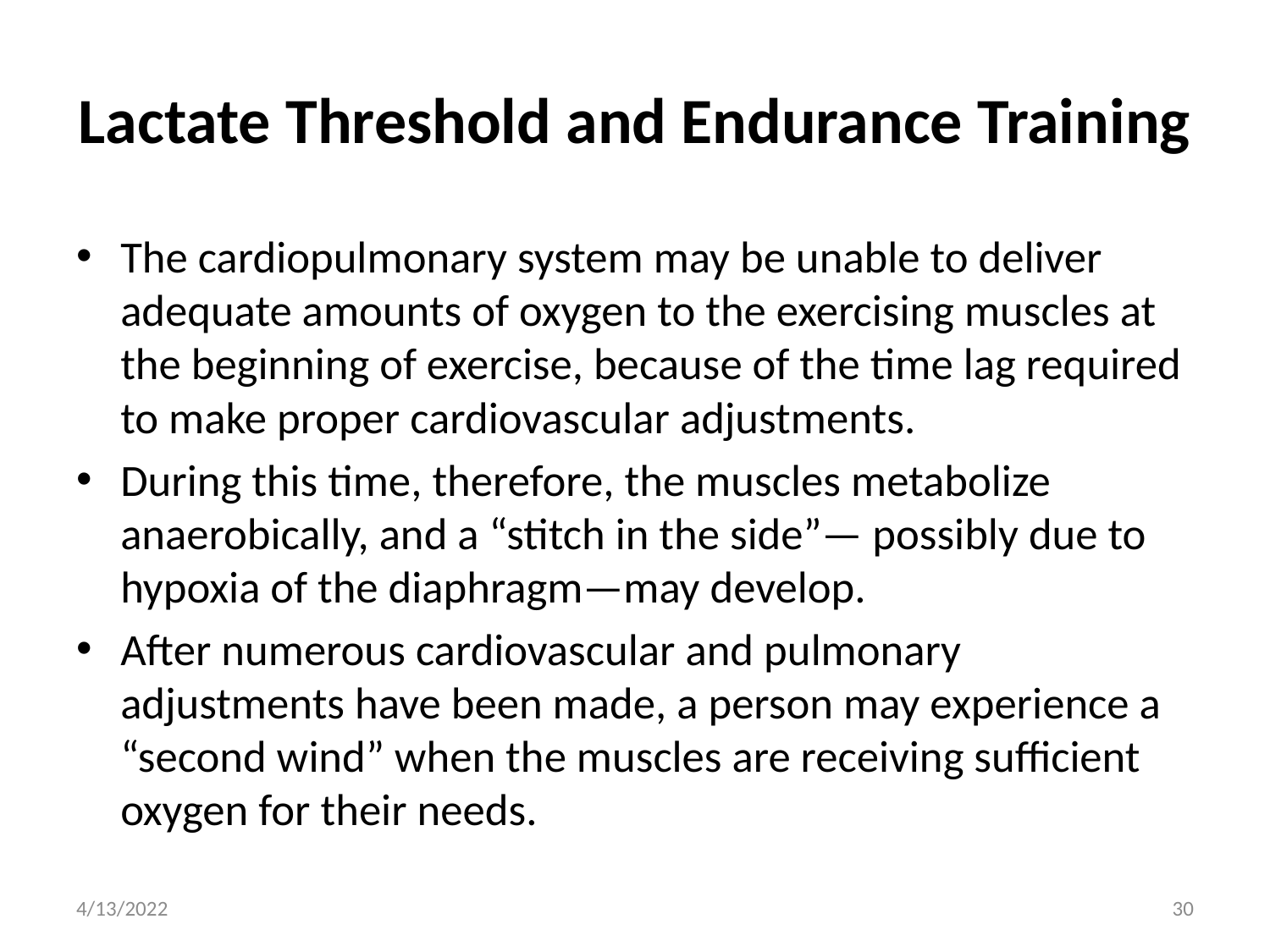

# Lactate Threshold and Endurance Training
The cardiopulmonary system may be unable to deliver adequate amounts of oxygen to the exercising muscles at the beginning of exercise, because of the time lag required to make proper cardiovascular adjustments.
During this time, therefore, the muscles metabolize anaerobically, and a “stitch in the side”— possibly due to hypoxia of the diaphragm—may develop.
After numerous cardiovascular and pulmonary adjustments have been made, a person may experience a “second wind” when the muscles are receiving sufficient oxygen for their needs.
4/13/2022
30